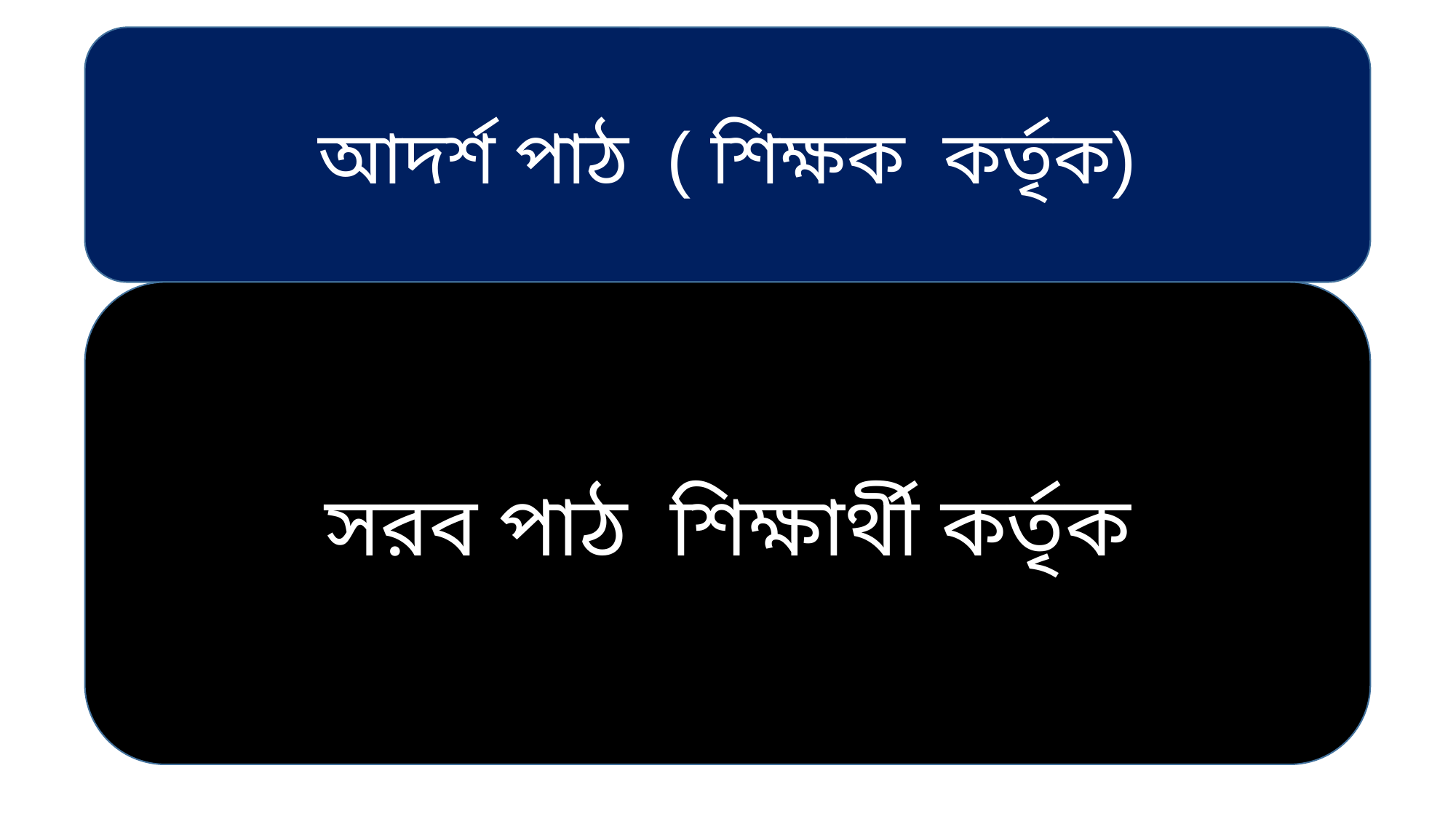

আদর্শ পাঠ  ( শিক্ষক  কর্তৃক)
সরব পাঠ  শিক্ষার্থী কর্তৃক